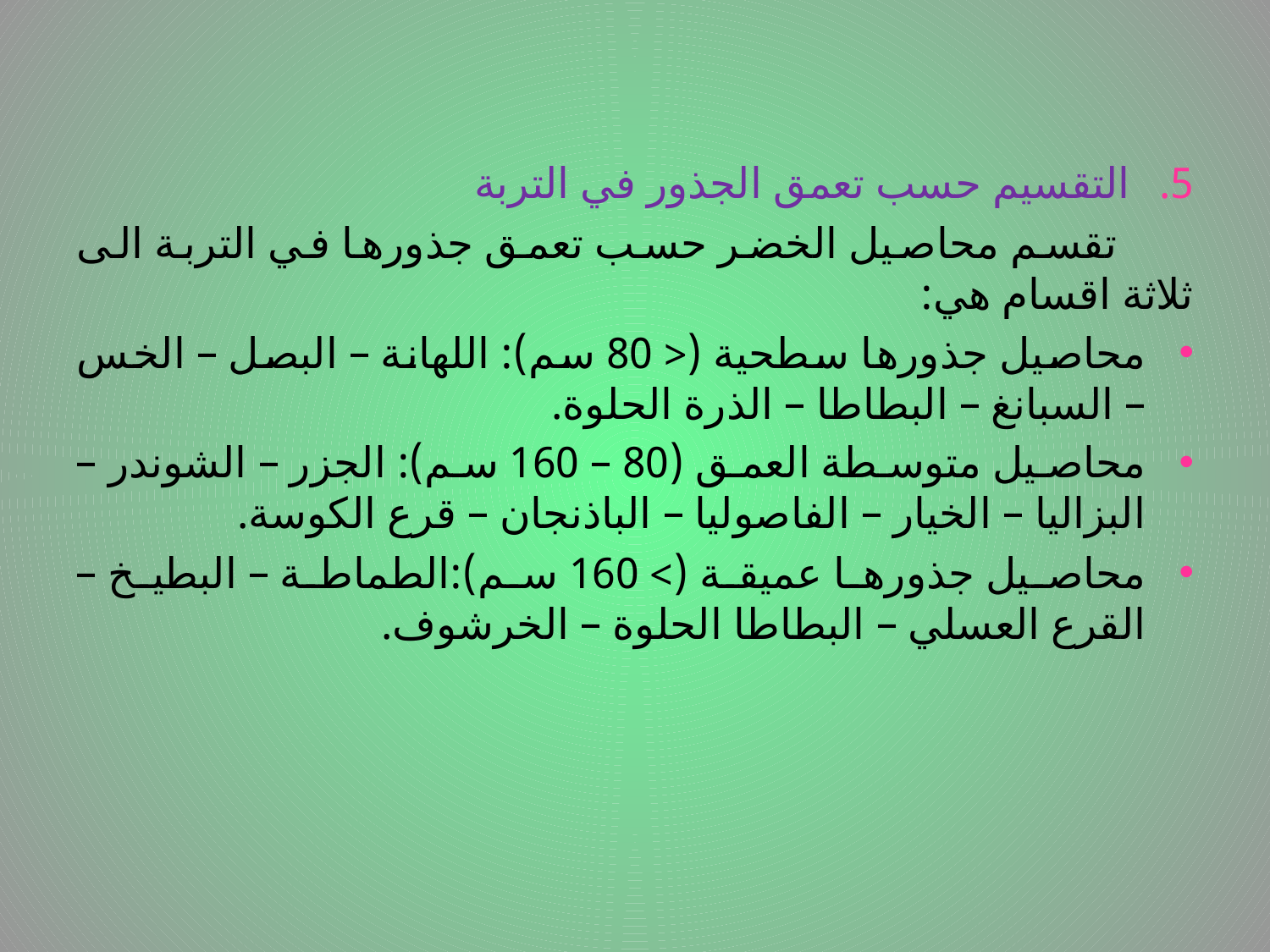

التقسيم حسب تعمق الجذور في التربة
       تقسم محاصيل الخضر حسب تعمق جذورها في التربة الى ثلاثة اقسام هي:
محاصيل جذورها سطحية (< 80 سم): اللهانة – البصل – الخس – السبانغ – البطاطا – الذرة الحلوة.
محاصيل متوسطة العمق (80 – 160 سم): الجزر – الشوندر – البزاليا – الخيار – الفاصوليا – الباذنجان – قرع الكوسة.
محاصيل جذورها عميقة (> 160 سم):الطماطة – البطيخ – القرع العسلي – البطاطا الحلوة – الخرشوف.

# .